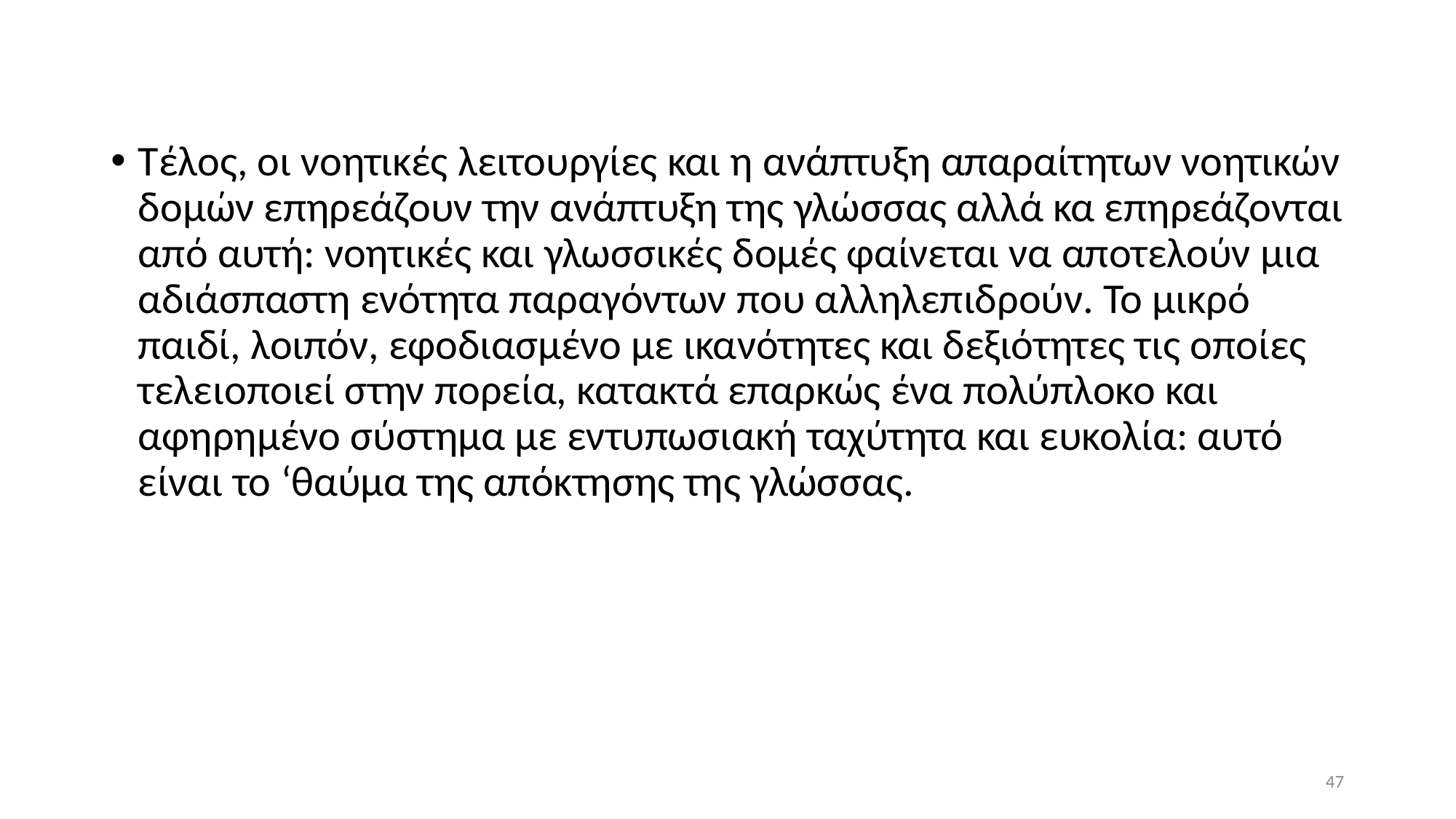

Τέλος, οι νοητικές λειτουργίες και η ανάπτυξη απαραίτητων νοητικών δομών επηρεάζουν την ανάπτυξη της γλώσσας αλλά κα επηρεάζονται από αυτή: νοητικές και γλωσσικές δομές φαίνεται να αποτελούν μια αδιάσπαστη ενότητα παραγόντων που αλληλεπιδρούν. Το μικρό παιδί, λοιπόν, εφοδιασμένο με ικανότητες και δεξιότητες τις οποίες τελειοποιεί στην πορεία, κατακτά επαρκώς ένα πολύπλοκο και αφηρημένο σύστημα με εντυπωσιακή ταχύτητα και ευκολία: αυτό είναι το ‘θαύμα της απόκτησης της γλώσσας.
47